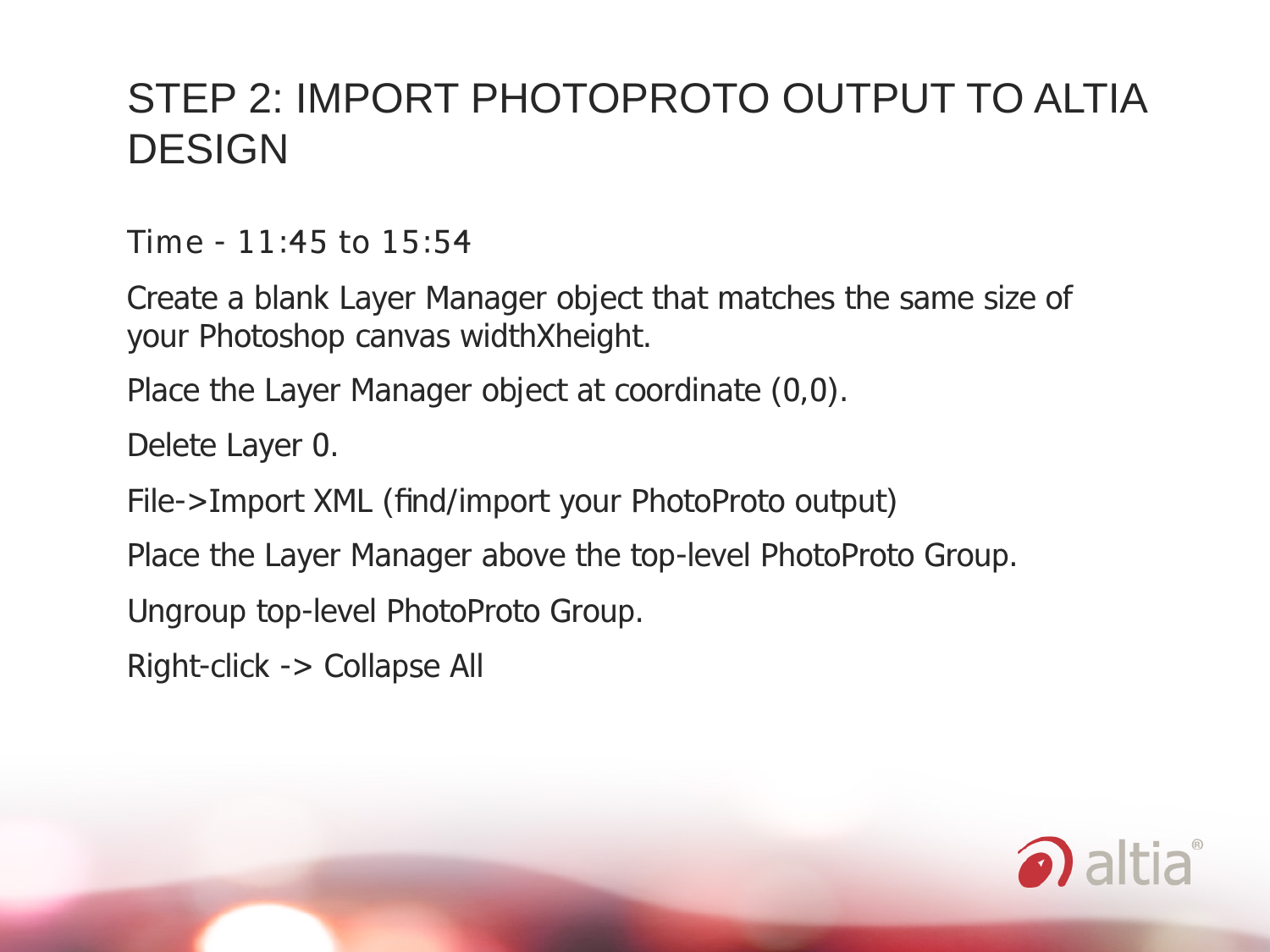

# Step 2: Import photoproto output to Altia design
Time - 11:45 to 15:54
Create a blank Layer Manager object that matches the same size of your Photoshop canvas widthXheight.
Place the Layer Manager object at coordinate (0,0).
Delete Layer 0.
File->Import XML (find/import your PhotoProto output)
Place the Layer Manager above the top-level PhotoProto Group.
Ungroup top-level PhotoProto Group.
Right-click -> Collapse All